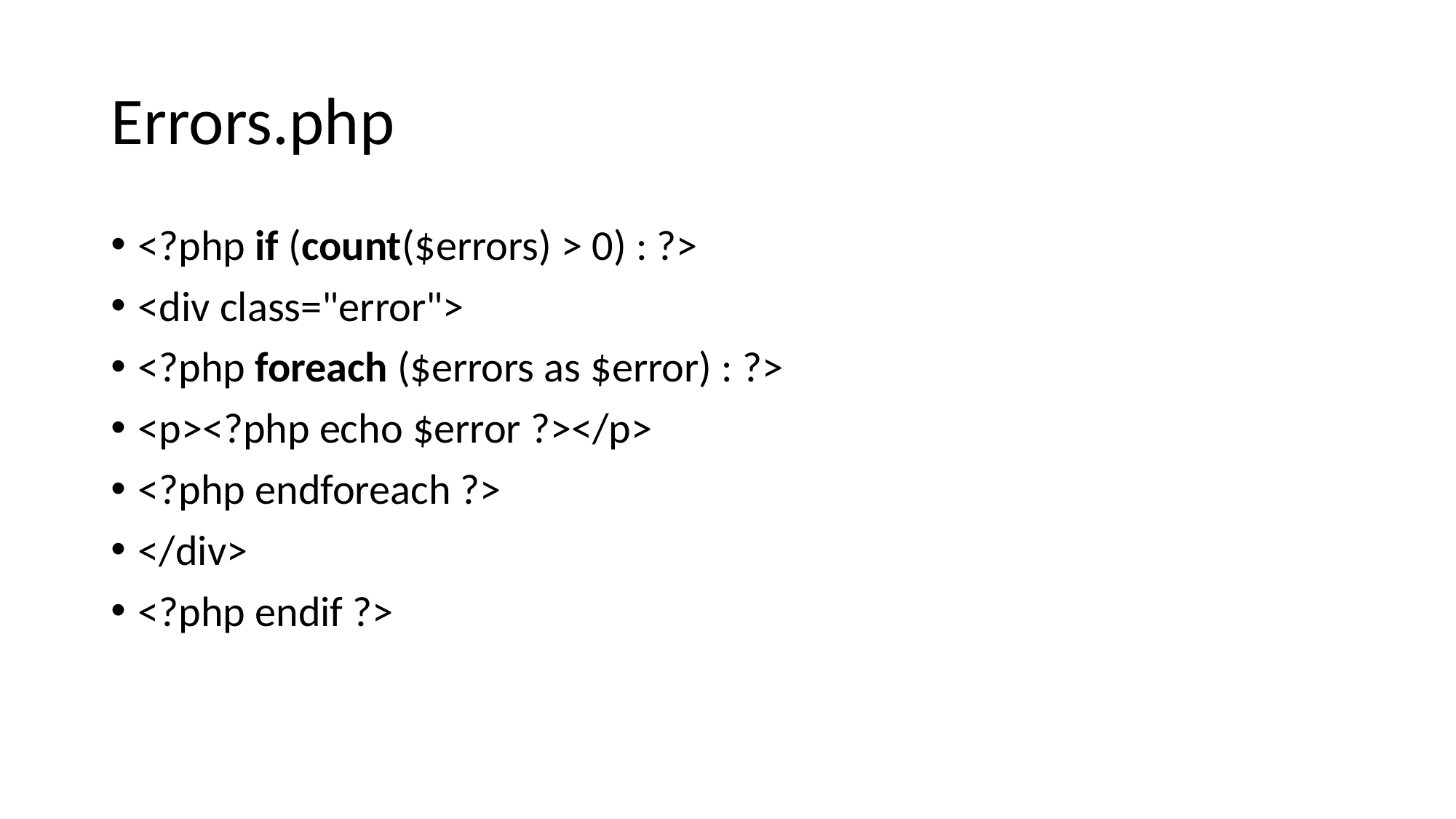

# Errors.php
<?php if (count($errors) > 0) : ?>
<div class="error">
<?php foreach ($errors as $error) : ?>
<p><?php echo $error ?></p>
<?php endforeach ?>
</div>
<?php endif ?>